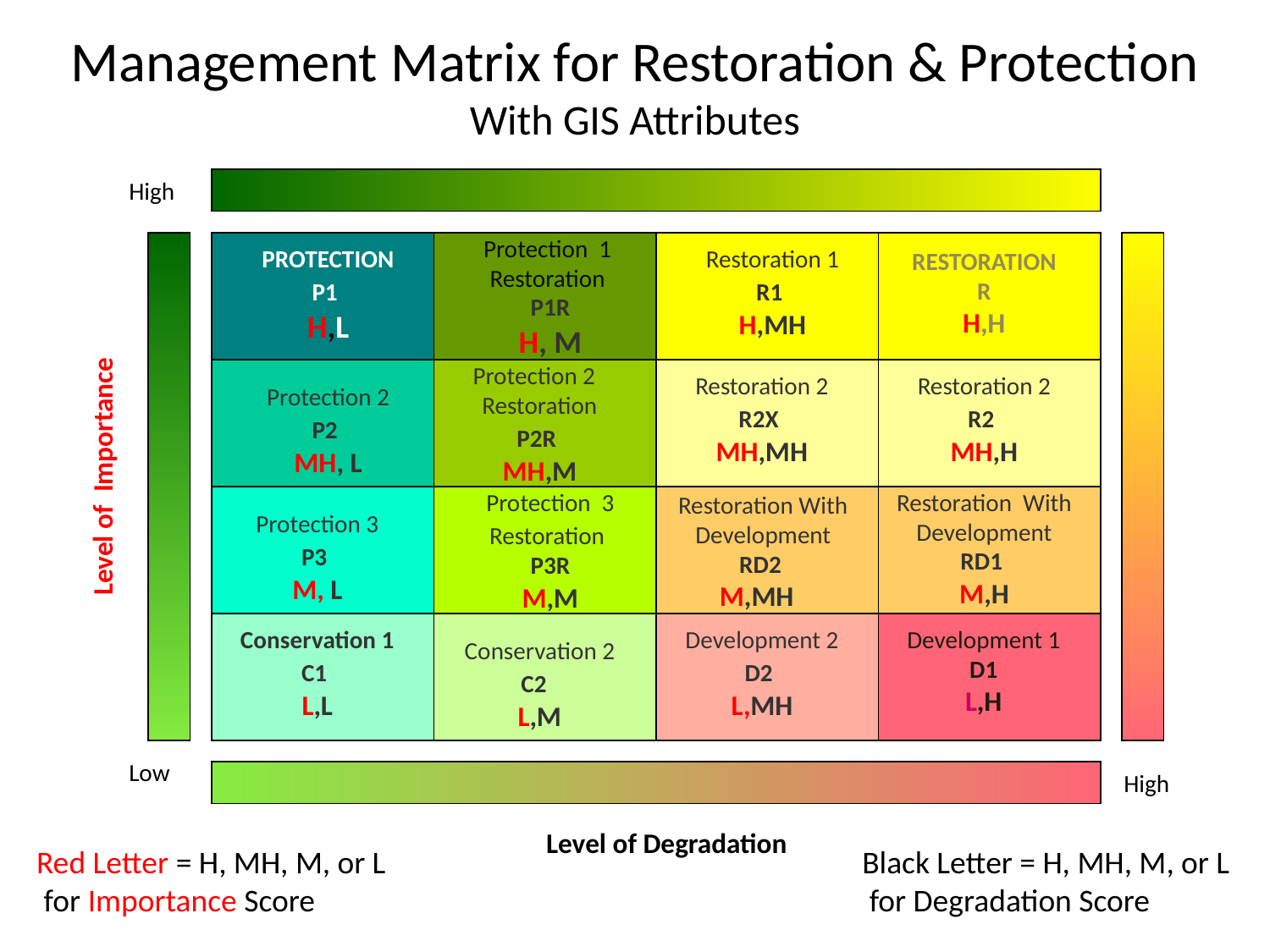

# Management Matrix for Restoration & Protection With GIS Attributes

High

Protection  1  Restoration
P1R
H, M

RESTORATION
R
H,H
PROTECTION
P1
H,L
Restoration 1
R1
H,MH

Protection 2   Restoration
P2R
MH,M

Restoration 2
R2X
MH,MH
Restoration 2
R2
MH,H
Protection 2
P2
MH, L
Level of  Importance

Protection  3 Restoration
P3R
M,M

Restoration  With Development
RD1
M,H
Restoration With Development
RD2
M,MH
Protection 3
P3
M, L

Conservation 1
C1
L,L
Development 2
D2
L,MH
Development 1
D1
L,H
Conservation 2
C2
L,M
Low

High
Level of Degradation
Red Letter = H, MH, M, or L
 for Importance Score
Black Letter = H, MH, M, or L
 for Degradation Score